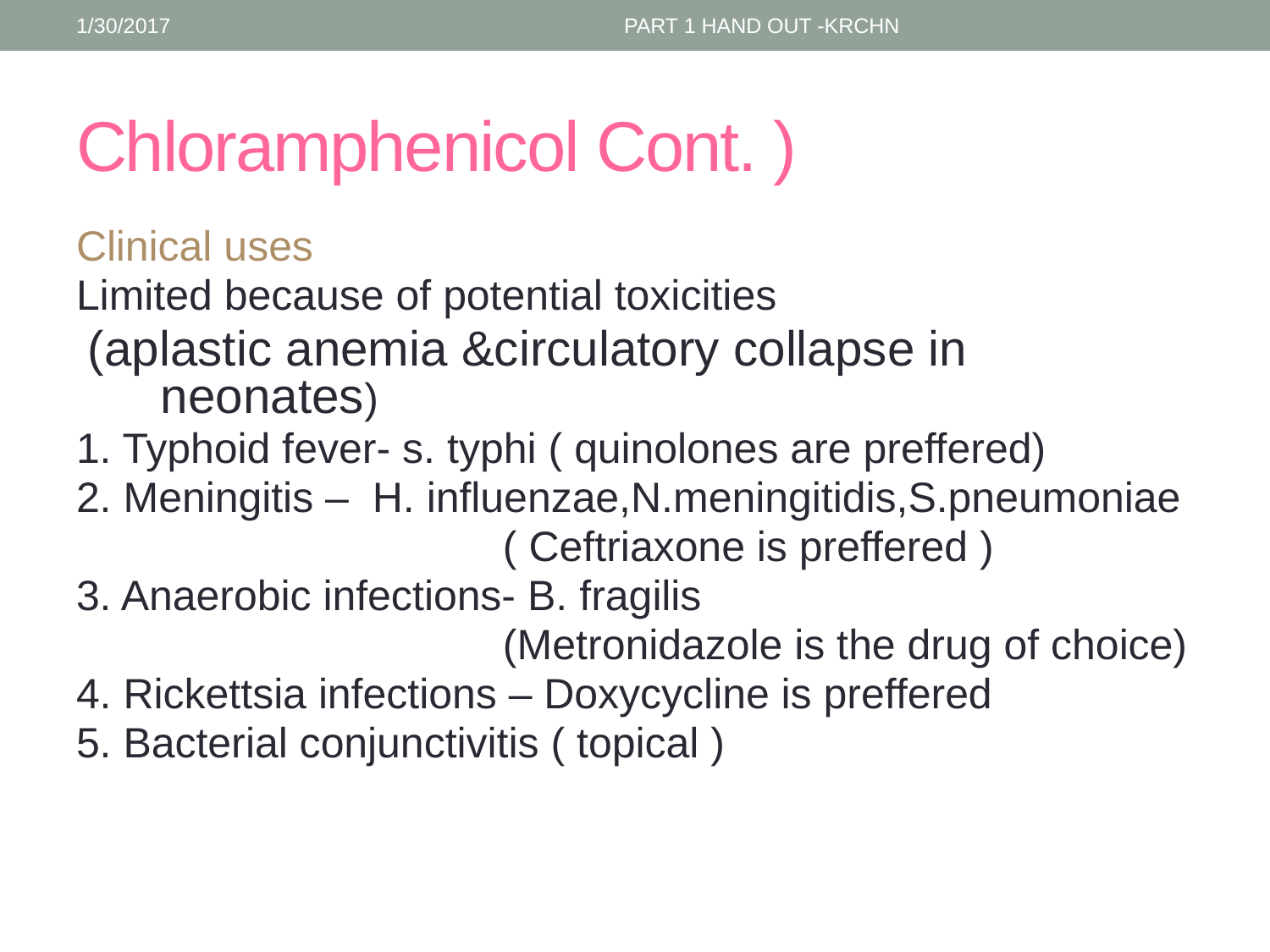

1/30/2017
PART 1 HAND OUT -KRCHN
# Chloramphenicol Cont. )
Clinical uses
Limited because of potential toxicities
 (aplastic anemia &circulatory collapse in                neonates)
1. Typhoid fever- s. typhi ( quinolones are preffered)
2. Meningitis –  H. influenzae,N.meningitidis,S.pneumoniae
                                    ( Ceftriaxone is preffered )
3. Anaerobic infections- B. fragilis
                                    (Metronidazole is the drug of choice)
4. Rickettsia infections – Doxycycline is preffered
5. Bacterial conjunctivitis ( topical )